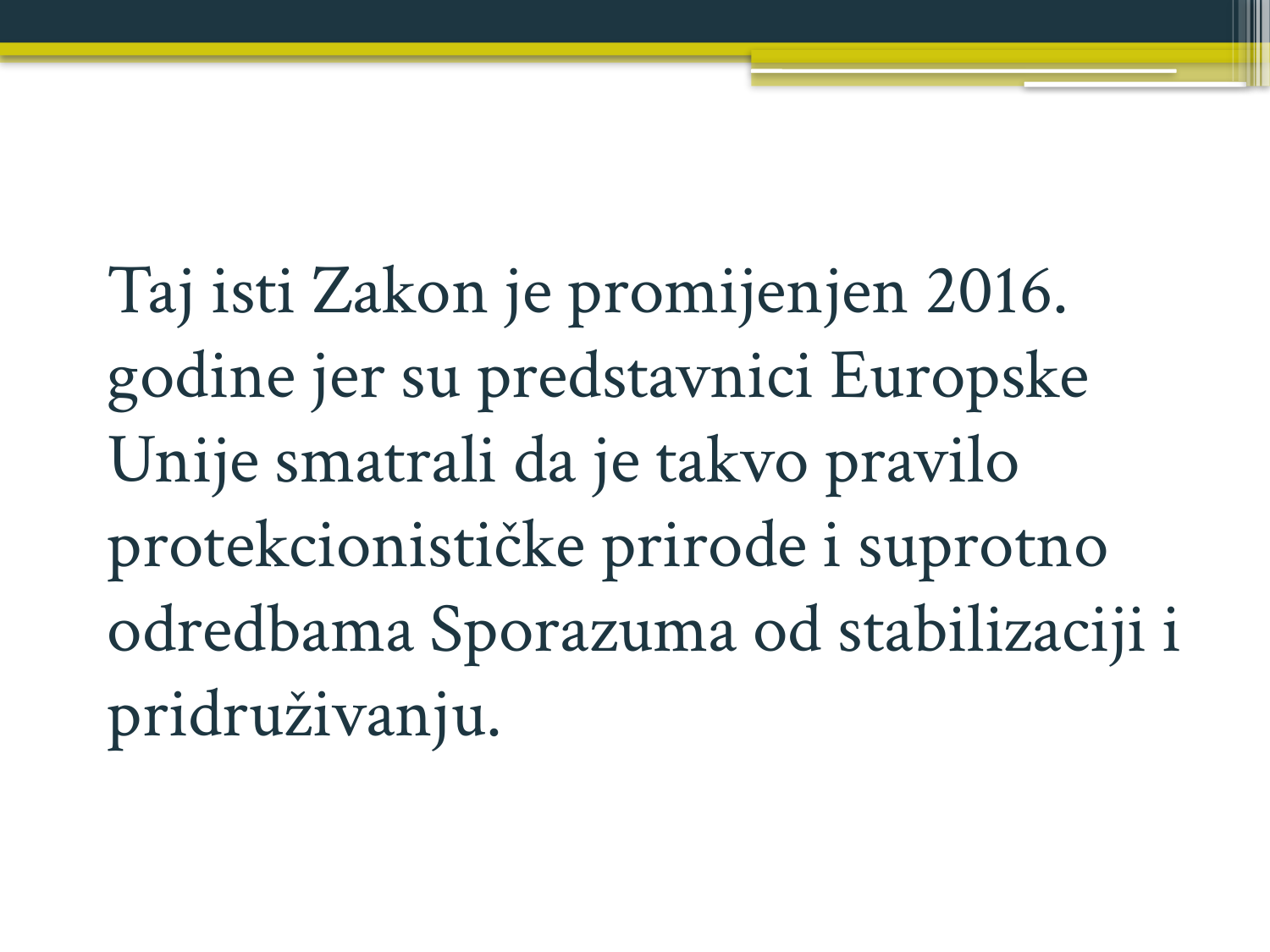

# Taj isti Zakon je promijenjen 2016. godine jer su predstavnici Europske Unije smatrali da je takvo pravilo protekcionističke prirode i suprotno odredbama Sporazuma od stabilizaciji i pridruživanju.